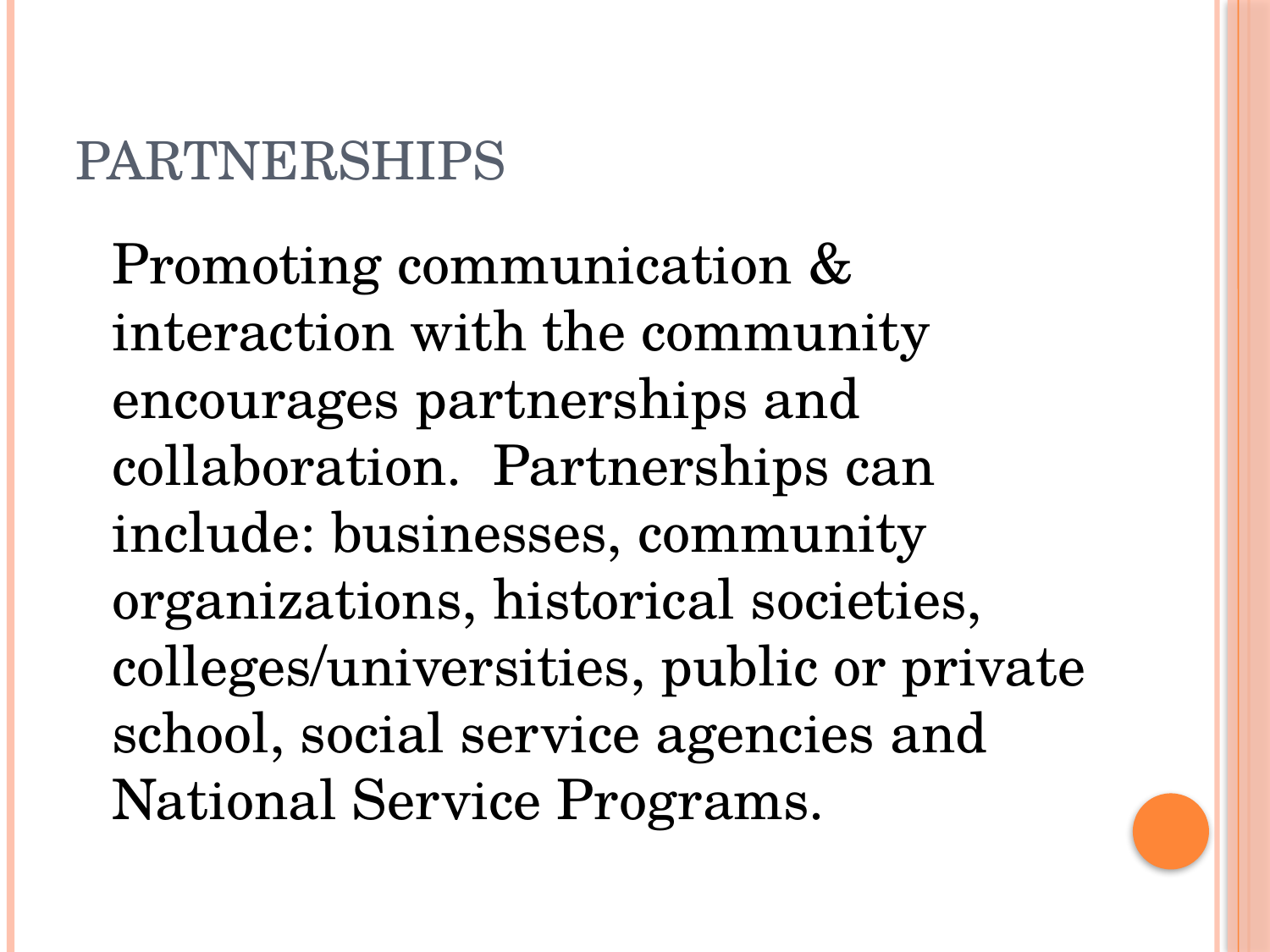

# Partnerships
	Promoting communication & interaction with the community encourages partnerships and collaboration.  Partnerships can include: businesses, community organizations, historical societies, colleges/universities, public or private school, social service agencies and National Service Programs.